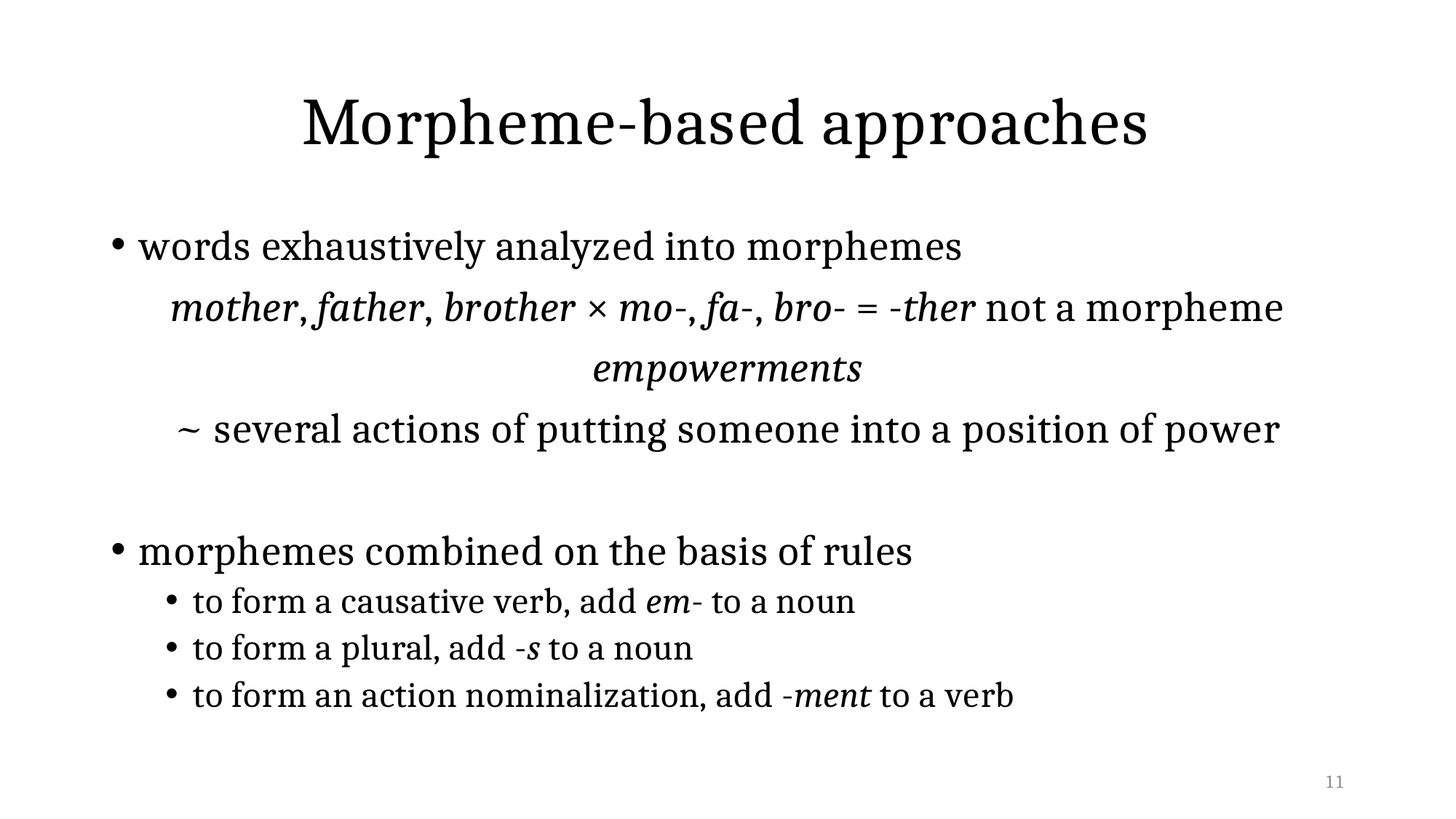

# Morpheme-based approaches
words exhaustively analyzed into morphemes
mother, father, brother × mo-, fa-, bro- = -ther not a morpheme
empowerments
~ several actions of putting someone into a position of power

morphemes combined on the basis of rules
to form a causative verb, add em- to a noun
to form a plural, add -s to a noun
to form an action nominalization, add -ment to a verb
11